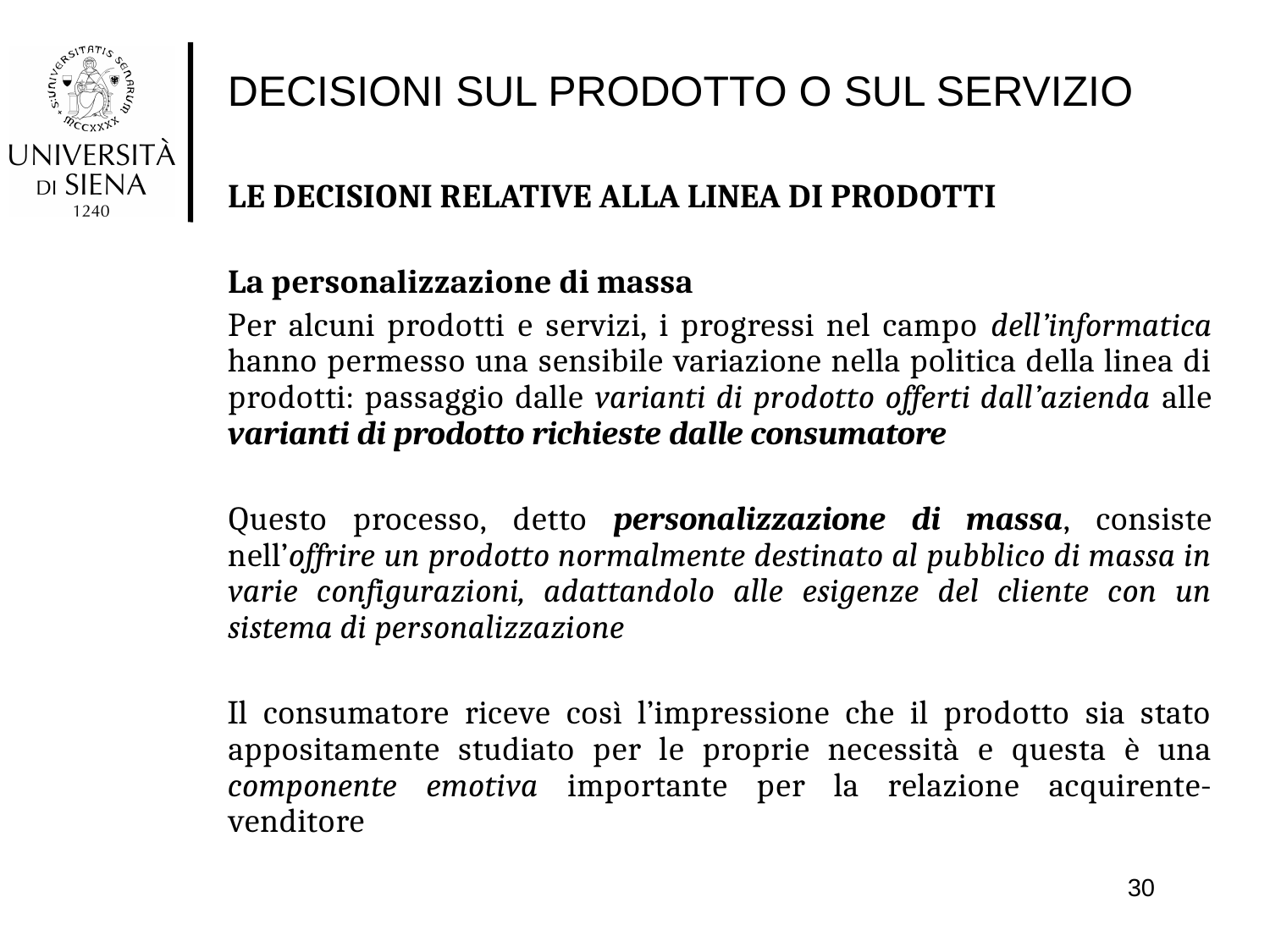

# DECISIONI SUL PRODOTTO O SUL SERVIZIO
LE DECISIONI RELATIVE ALLA LINEA DI PRODOTTI

La personalizzazione di massa
Per alcuni prodotti e servizi, i progressi nel campo dell’informatica hanno permesso una sensibile variazione nella politica della linea di prodotti: passaggio dalle varianti di prodotto offerti dall’azienda alle varianti di prodotto richieste dalle consumatore

Questo processo, detto personalizzazione di massa, consiste nell’offrire un prodotto normalmente destinato al pubblico di massa in varie configurazioni, adattandolo alle esigenze del cliente con un sistema di personalizzazione

Il consumatore riceve così l’impressione che il prodotto sia stato appositamente studiato per le proprie necessità e questa è una componente emotiva importante per la relazione acquirente-venditore

30